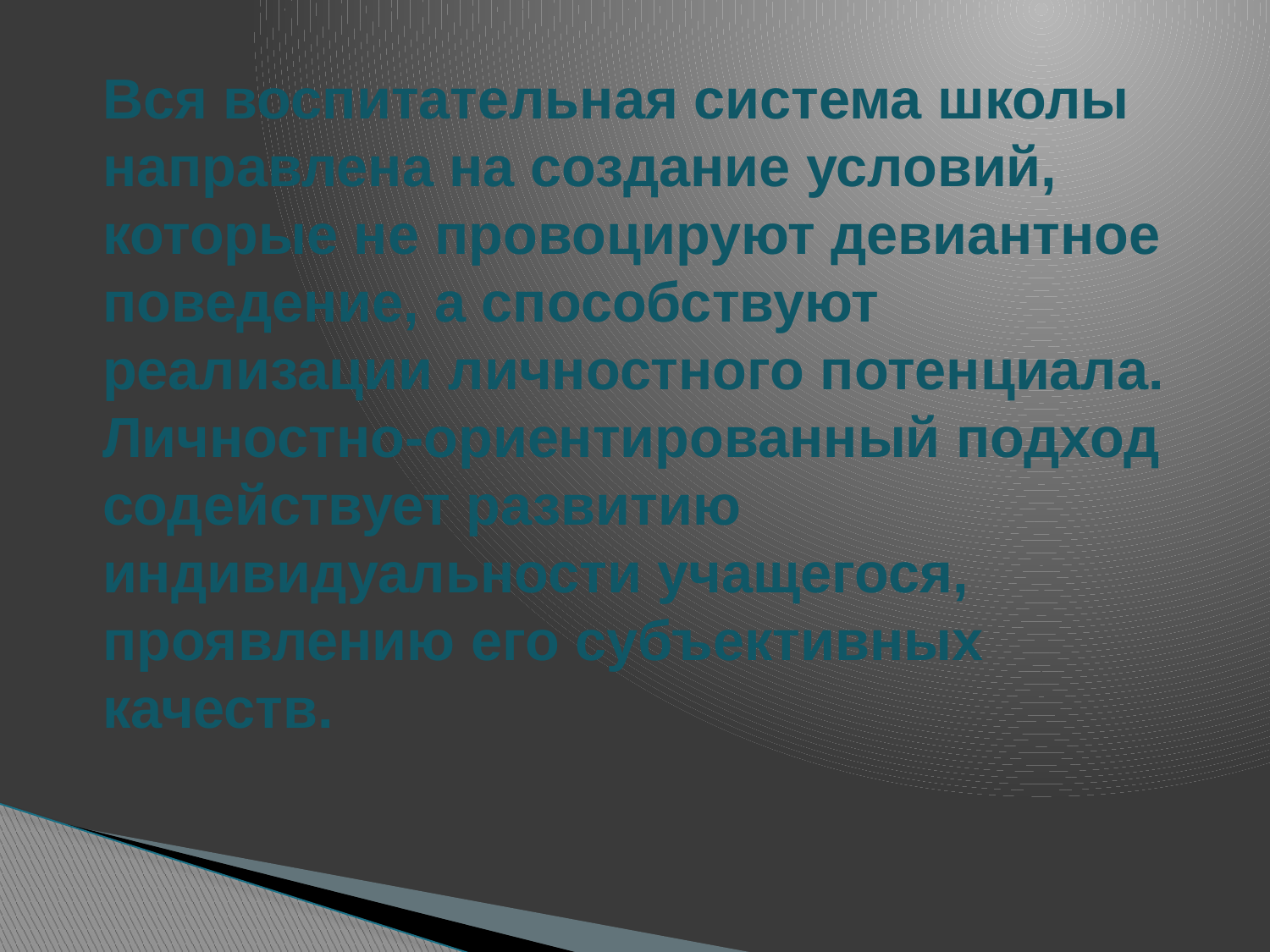

# Вся воспитательная система школы направлена на создание условий, которые не провоцируют девиантное поведение, а способствуют реализации личностного потенциала. Личностно-ориентированный подход содействует развитию индивидуальности учащегося, проявлению его субъективных качеств.